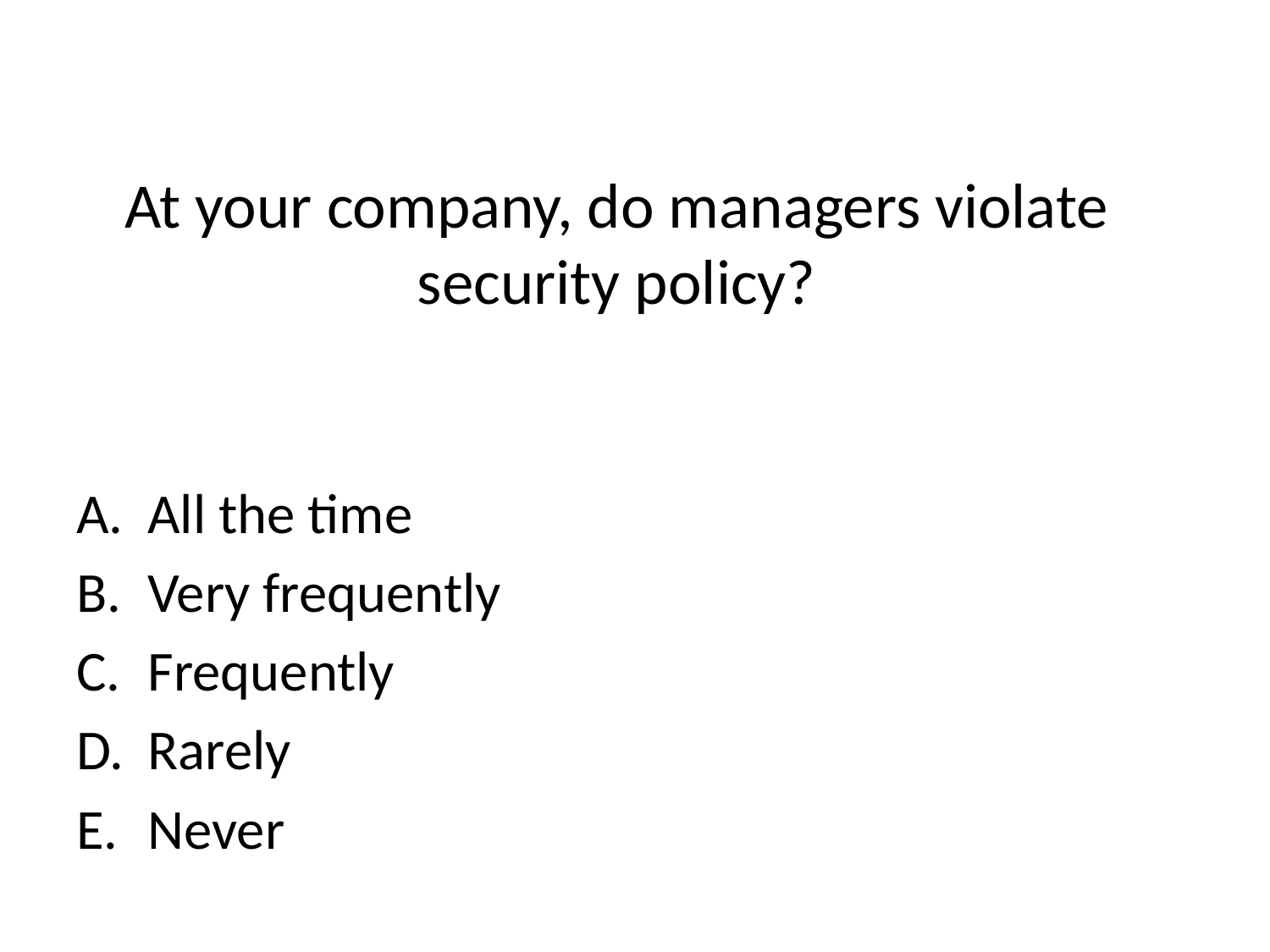

# At your company, do managers violate security policy?
All the time
Very frequently
Frequently
Rarely
Never